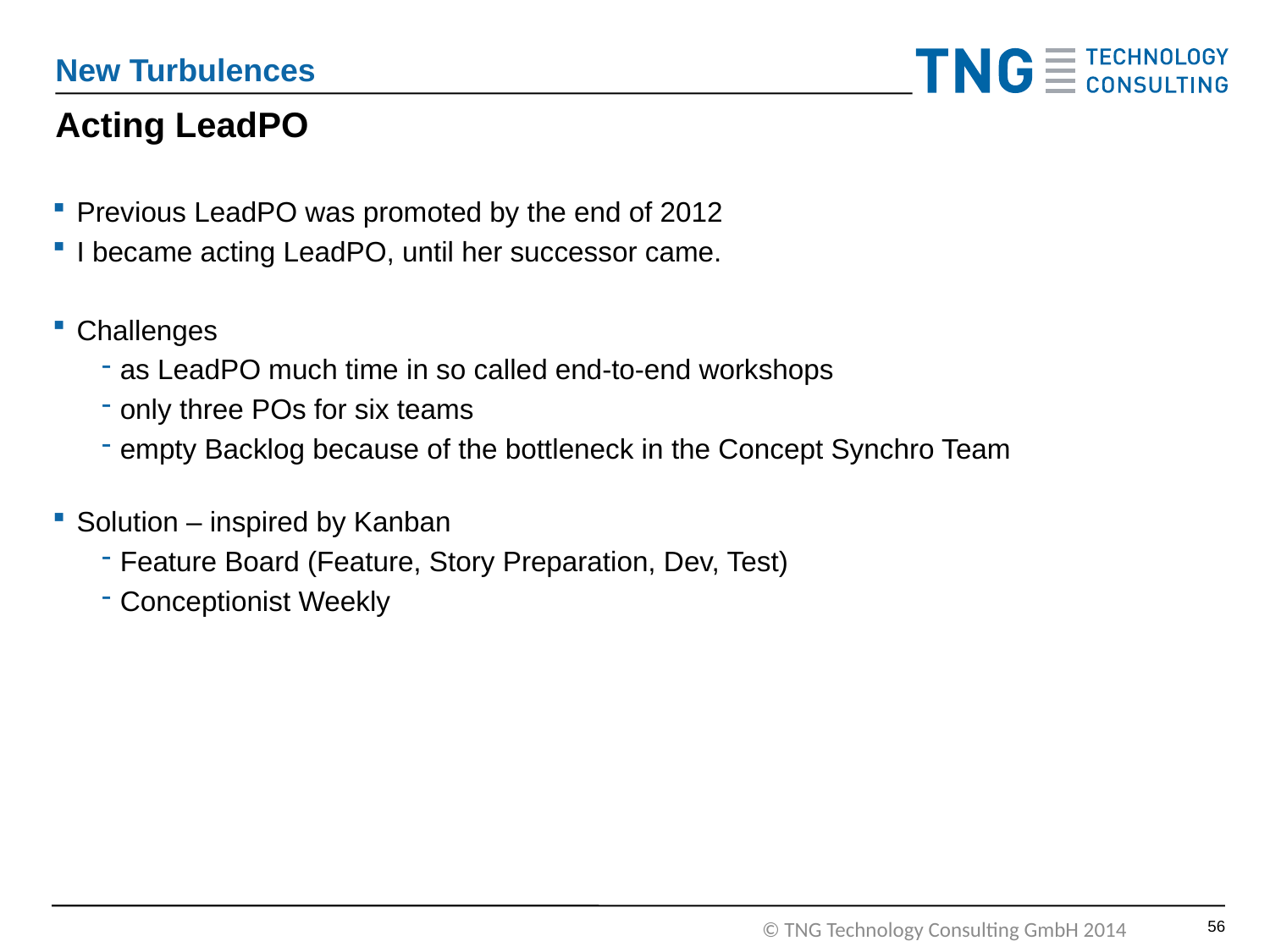

New Turbulences
# Acting LeadPO
Previous LeadPO was promoted by the end of 2012
I became acting LeadPO, until her successor came.

Challenges
as LeadPO much time in so called end-to-end workshops
only three POs for six teams
empty Backlog because of the bottleneck in the Concept Synchro Team

Solution – inspired by Kanban
Feature Board (Feature, Story Preparation, Dev, Test)
Conceptionist Weekly

56